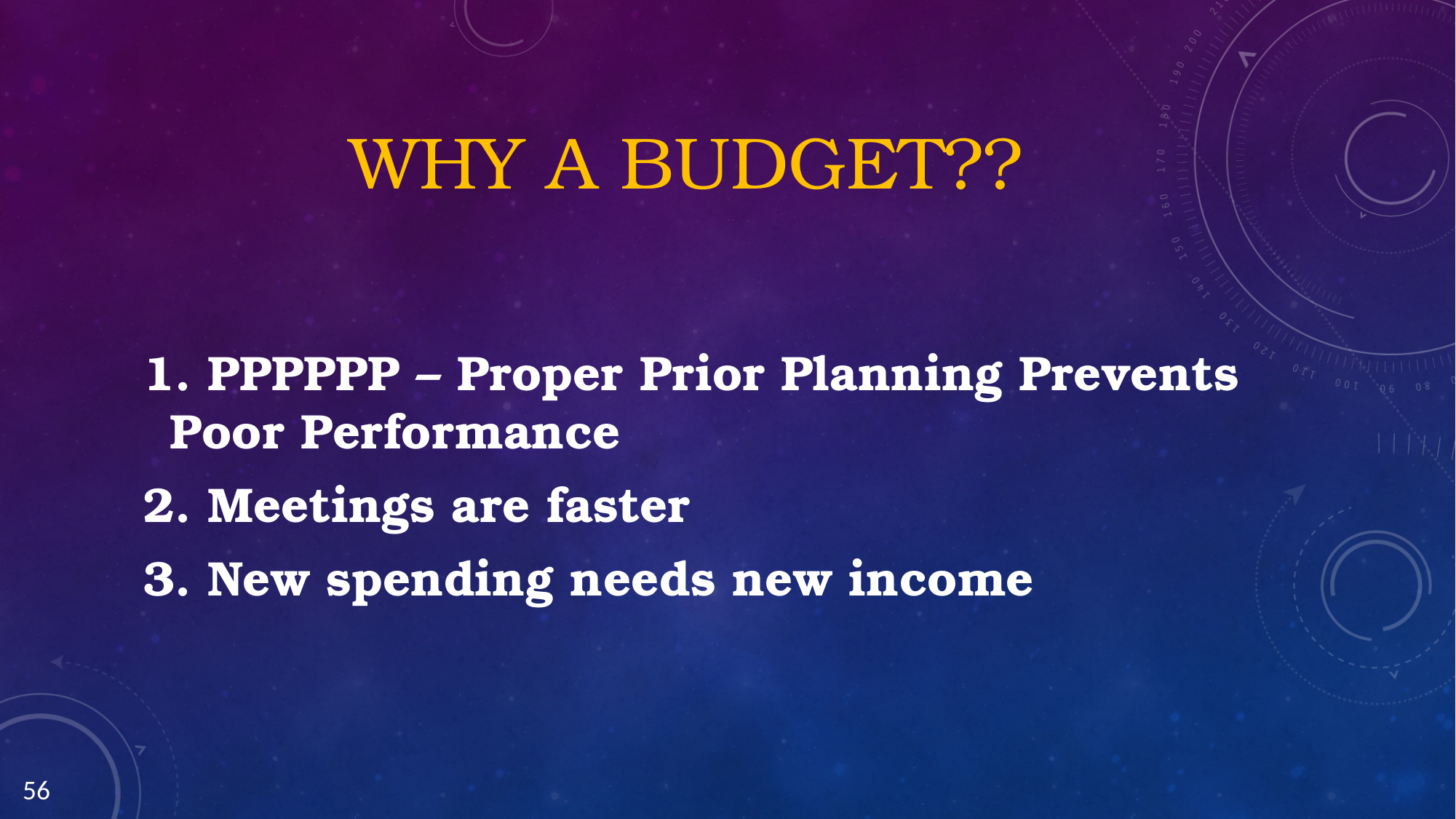

# WHY a Budget??
 PPPPPP – Proper Prior Planning Prevents   Poor Performance
 Meetings are faster
 New spending needs new income
56